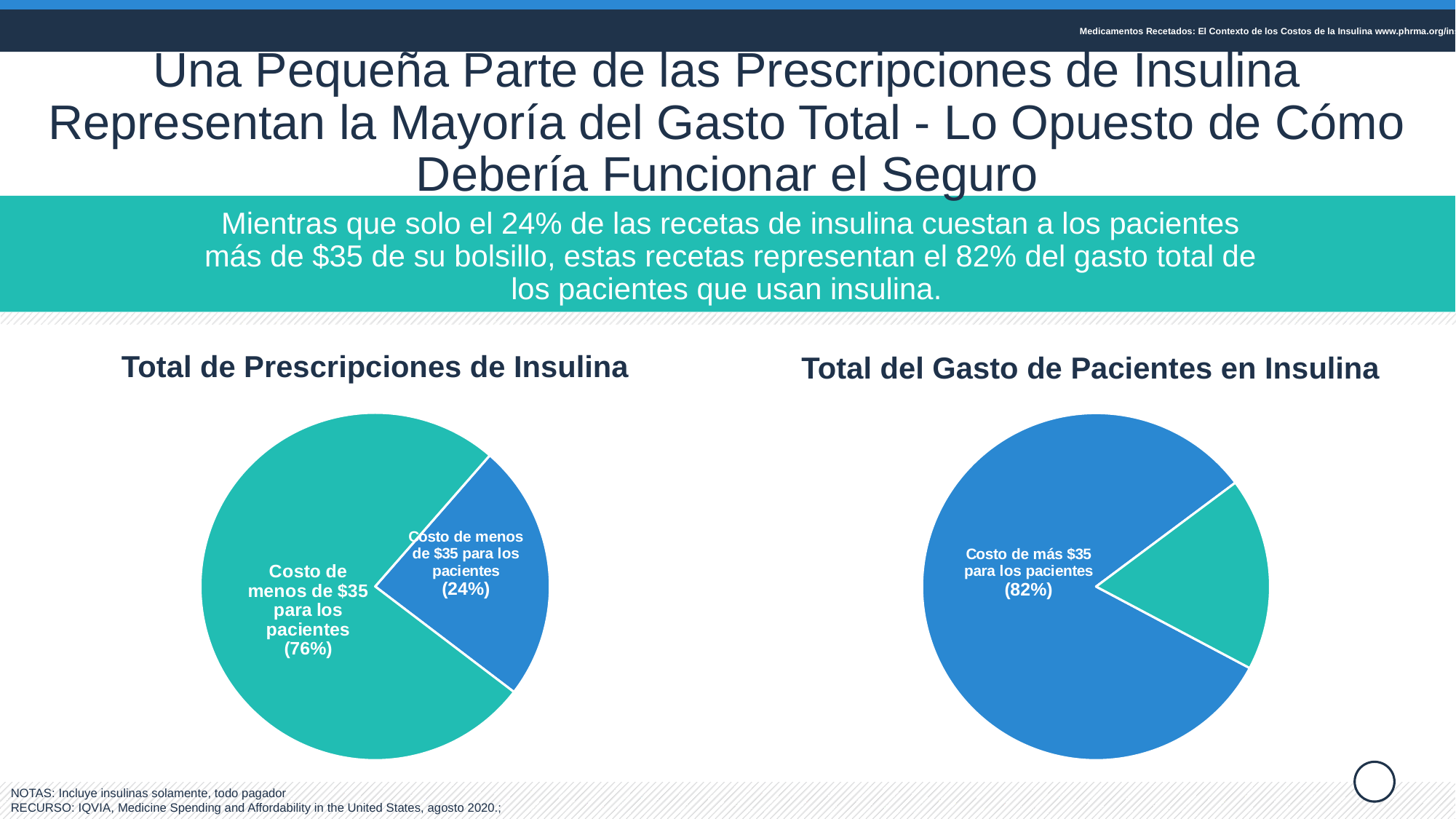

Medicamentos Recetados: El Contexto de los Costos de la Insulina www.phrma.org/insulin
# Una Pequeña Parte de las Prescripciones de Insulina Representan la Mayoría del Gasto Total - Lo Opuesto de Cómo Debería Funcionar el Seguro
Mientras que solo el 24% de las recetas de insulina cuestan a los pacientes más de $35 de su bolsillo, estas recetas representan el 82% del gasto total de los pacientes que usan insulina.
Total de Prescripciones de Insulina
Total del Gasto de Pacientes en Insulina

### Chart

| Category | Sales |
|---|---|
| Cost Patients more than $35 | 0.24 |
| Cost Patients less than $35 | 0.76 |

### Chart

| Category | Sales |
|---|---|
| Cost Patients more than $35 | 0.82 |
| Cost Patients less than $35 | 0.18000000000000005 |
NOTAS: Incluye insulinas solamente, todo pagador
RECURSO: IQVIA, Medicine Spending and Affordability in the United States, agosto 2020.;